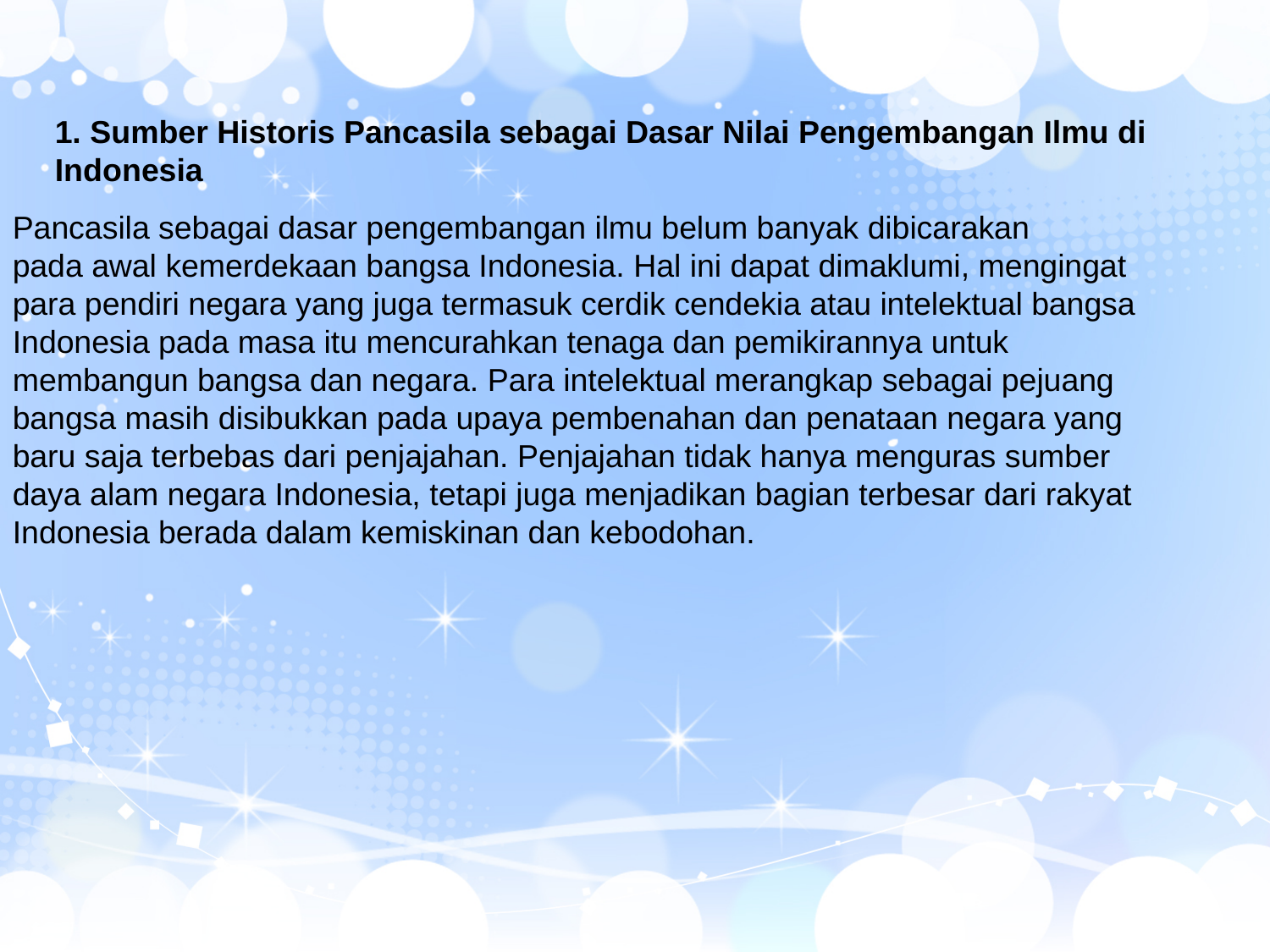

1. Sumber Historis Pancasila sebagai Dasar Nilai Pengembangan Ilmu di
Indonesia
Pancasila sebagai dasar pengembangan ilmu belum banyak dibicarakan
pada awal kemerdekaan bangsa Indonesia. Hal ini dapat dimaklumi, mengingat
para pendiri negara yang juga termasuk cerdik cendekia atau intelektual bangsa
Indonesia pada masa itu mencurahkan tenaga dan pemikirannya untuk
membangun bangsa dan negara. Para intelektual merangkap sebagai pejuang
bangsa masih disibukkan pada upaya pembenahan dan penataan negara yang
baru saja terbebas dari penjajahan. Penjajahan tidak hanya menguras sumber
daya alam negara Indonesia, tetapi juga menjadikan bagian terbesar dari rakyat
Indonesia berada dalam kemiskinan dan kebodohan.